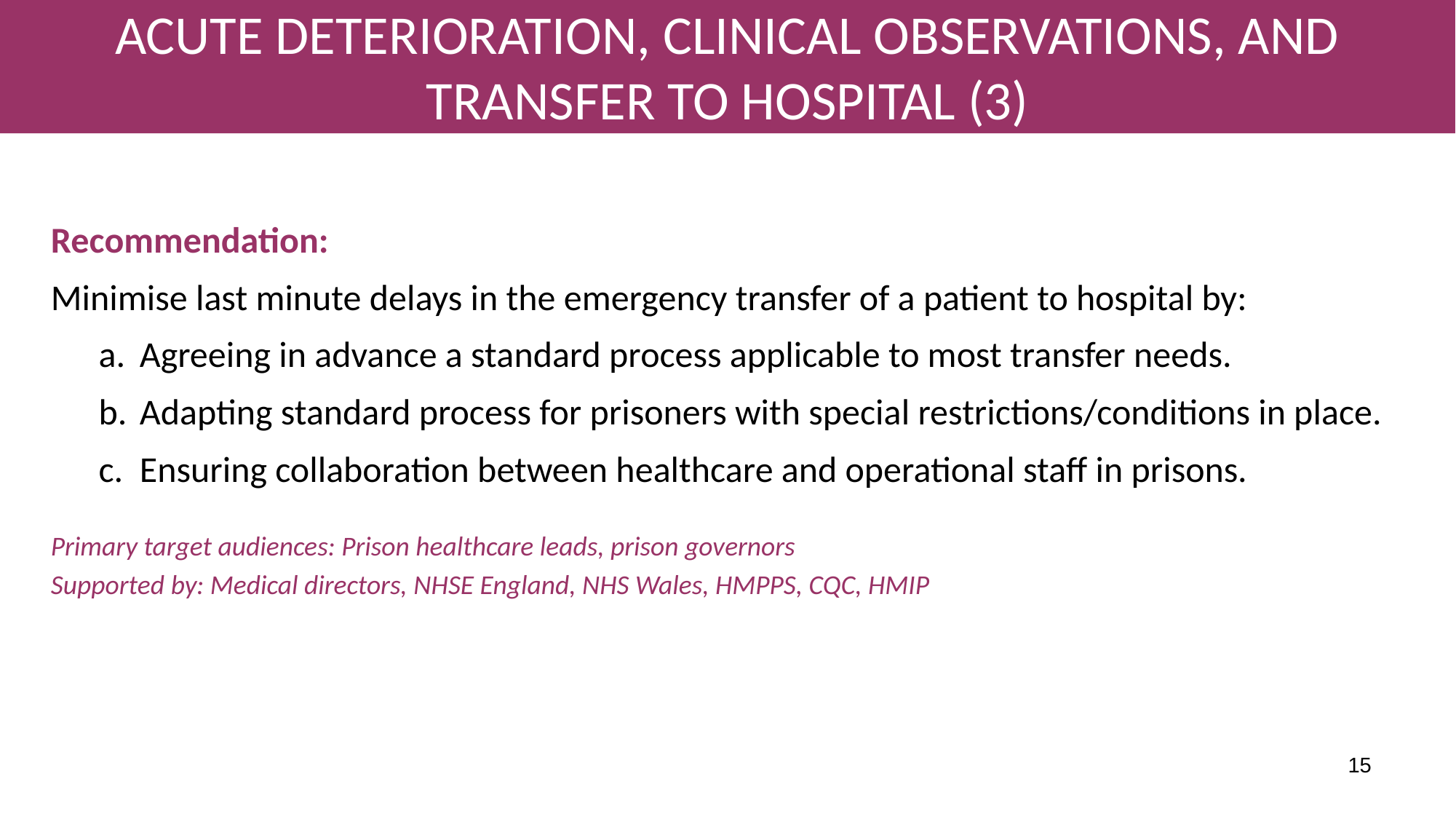

# ACUTE DETERIORATION, CLINICAL OBSERVATIONS, AND TRANSFER TO HOSPITAL (3)
Recommendation:
Minimise last minute delays in the emergency transfer of a patient to hospital by:
Agreeing in advance a standard process applicable to most transfer needs.
Adapting standard process for prisoners with special restrictions/conditions in place.
Ensuring collaboration between healthcare and operational staff in prisons.

Primary target audiences: Prison healthcare leads, prison governors
Supported by: Medical directors, NHSE England, NHS Wales, HMPPS, CQC, HMIP
15